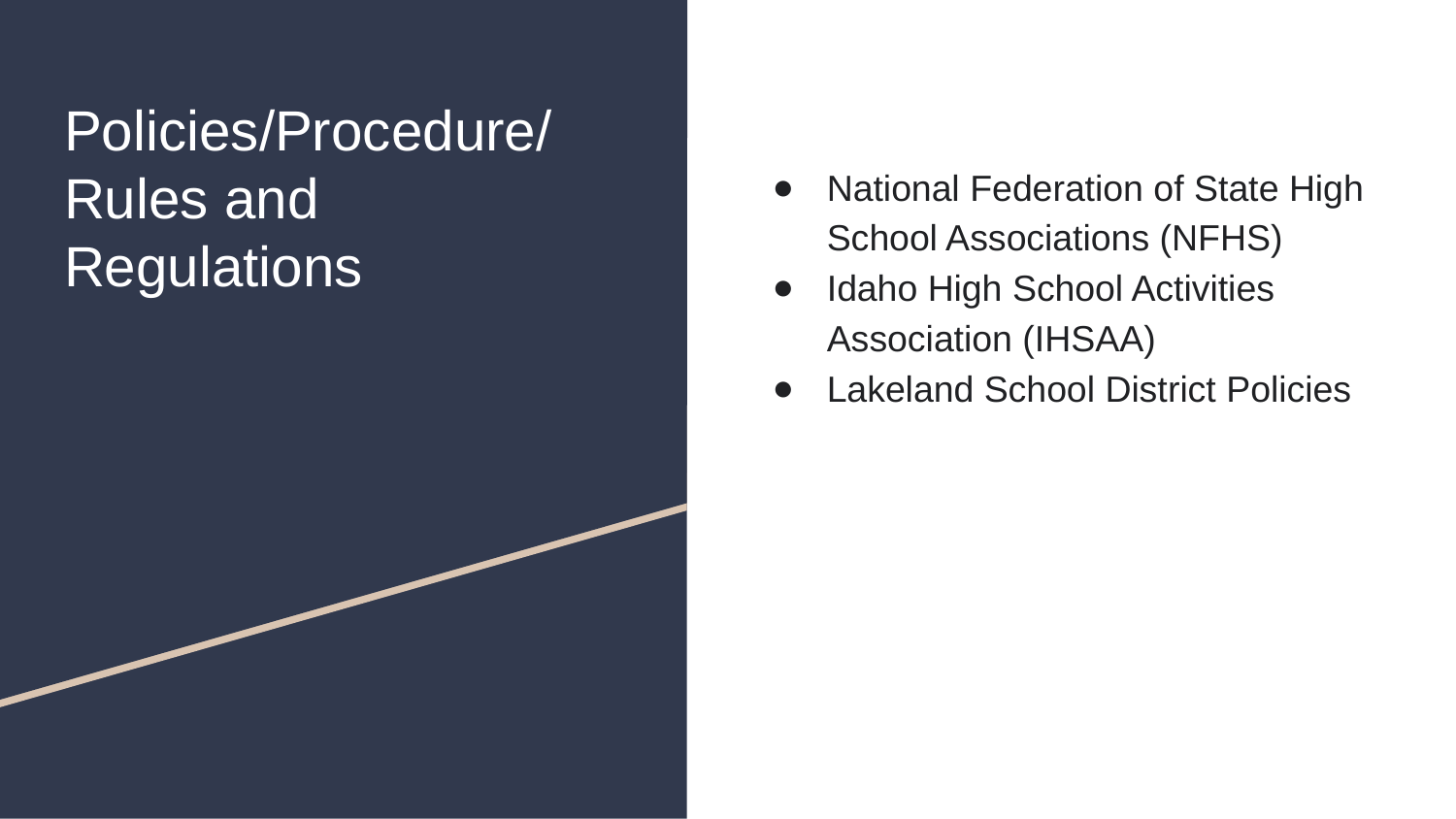

# Policies/Procedure/ Rules and Regulations

National Federation of State High School Associations (NFHS)
Idaho High School Activities Association (IHSAA)
Lakeland School District Policies